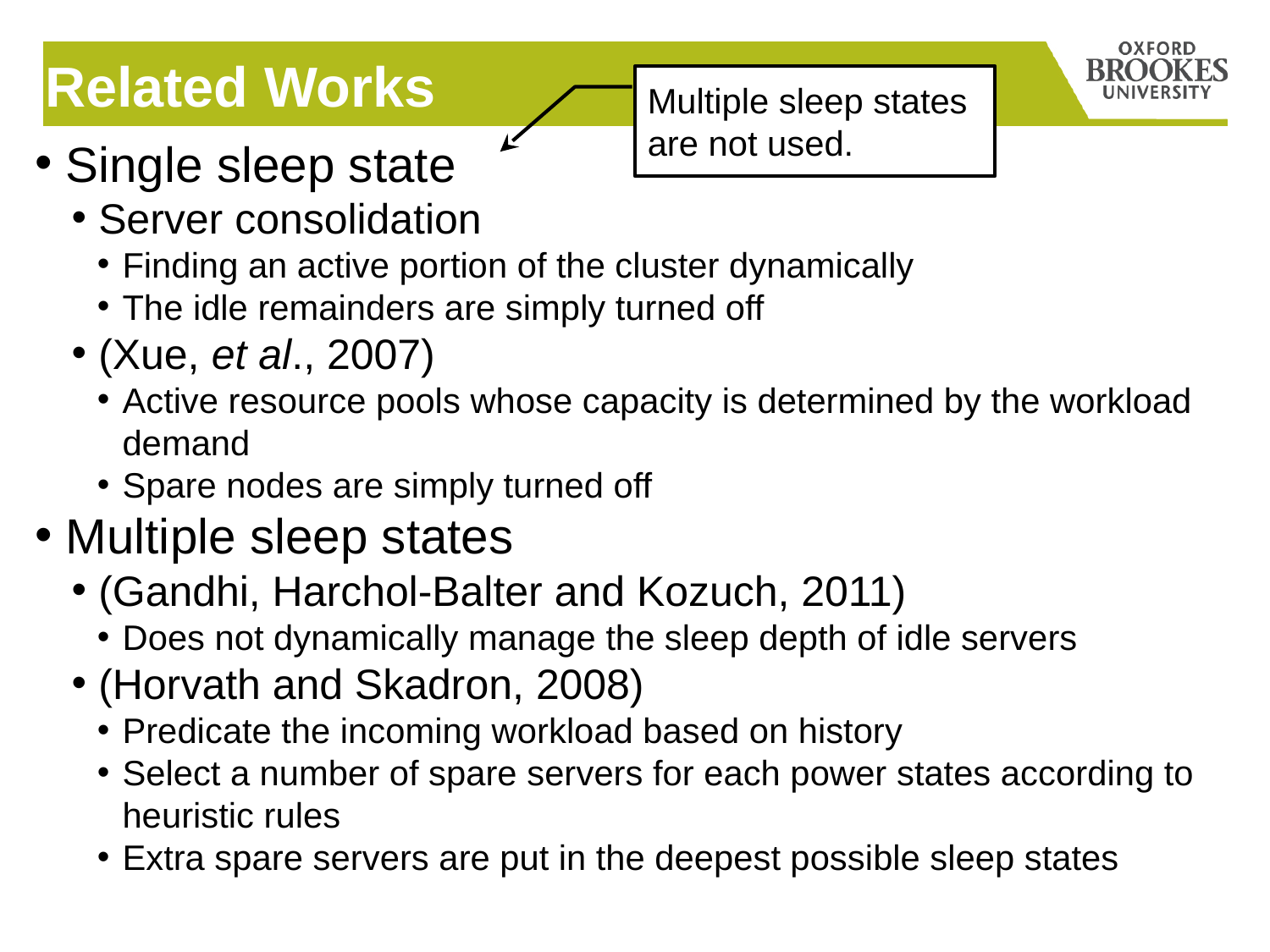

# Related Works
Multiple sleep states are not used.
 Single sleep state
Server consolidation
Finding an active portion of the cluster dynamically
The idle remainders are simply turned off
(Xue, et al., 2007)
Active resource pools whose capacity is determined by the workload demand
Spare nodes are simply turned off
 Multiple sleep states
(Gandhi, Harchol-Balter and Kozuch, 2011)
Does not dynamically manage the sleep depth of idle servers
(Horvath and Skadron, 2008)
Predicate the incoming workload based on history
Select a number of spare servers for each power states according to heuristic rules
Extra spare servers are put in the deepest possible sleep states